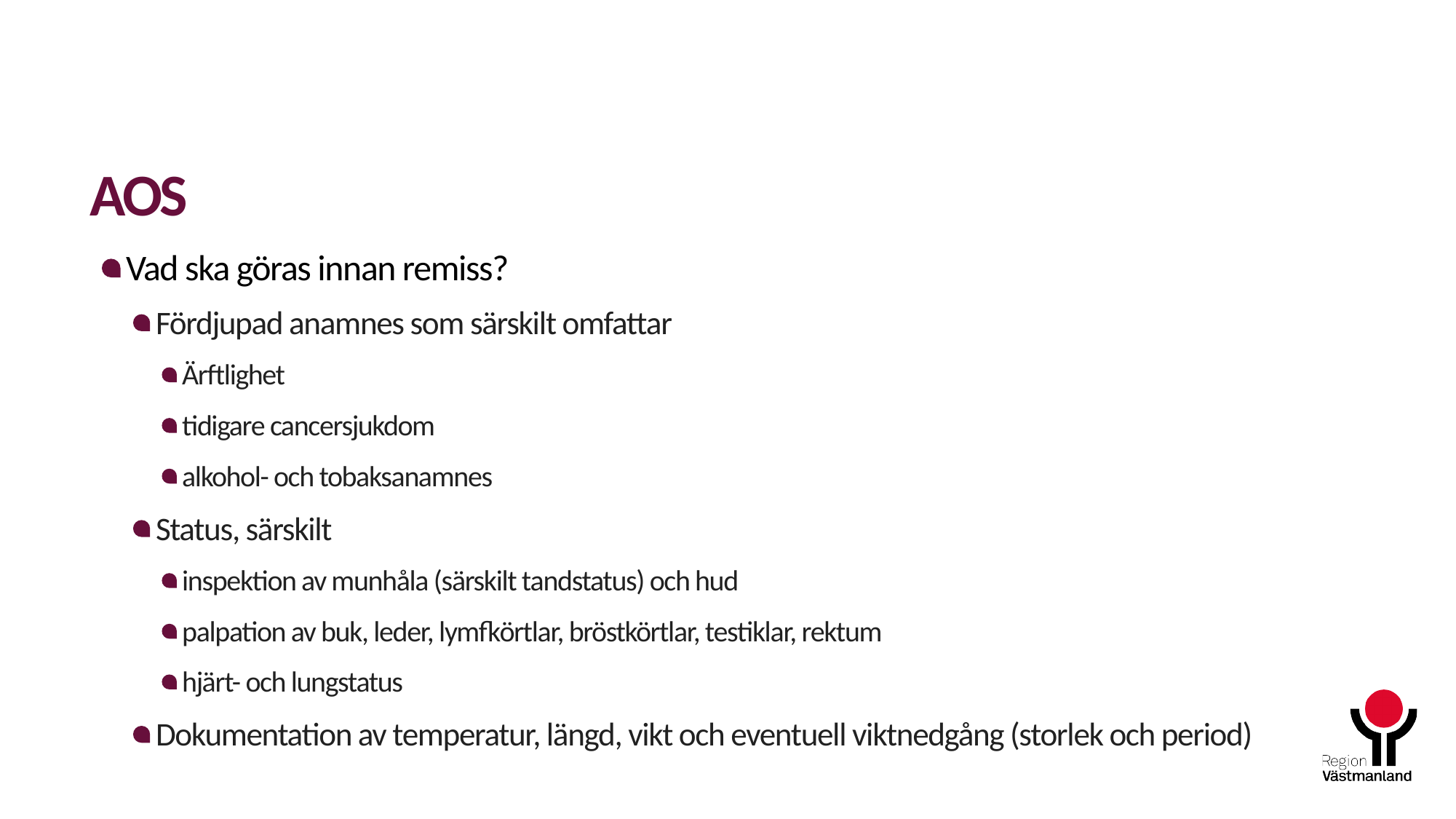

# AOS
Vad ska göras innan remiss?
Fördjupad anamnes som särskilt omfattar
Ärftlighet
tidigare cancersjukdom
alkohol- och tobaksanamnes
Status, särskilt
inspektion av munhåla (särskilt tandstatus) och hud
palpation av buk, leder, lymfkörtlar, bröstkörtlar, testiklar, rektum
hjärt- och lungstatus
Dokumentation av temperatur, längd, vikt och eventuell viktnedgång (storlek och period)